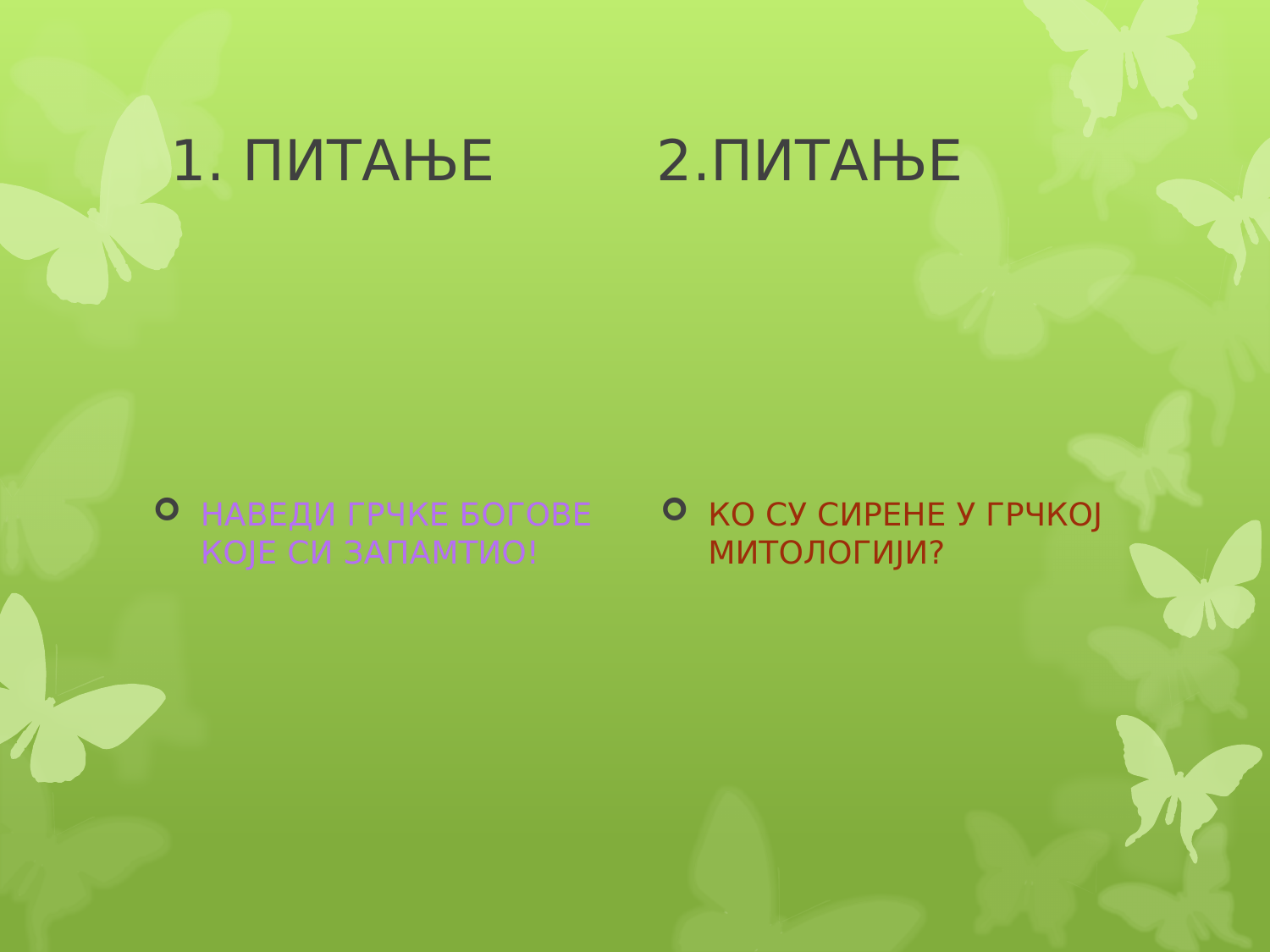

# 1. ПИТАЊЕ         2.ПИТАЊЕ
НАВЕДИ ГРЧКЕ БОГОВЕ КОЈЕ СИ ЗАПАМТИО!
КО СУ СИРЕНЕ У ГРЧКОЈ МИТОЛОГИЈИ?